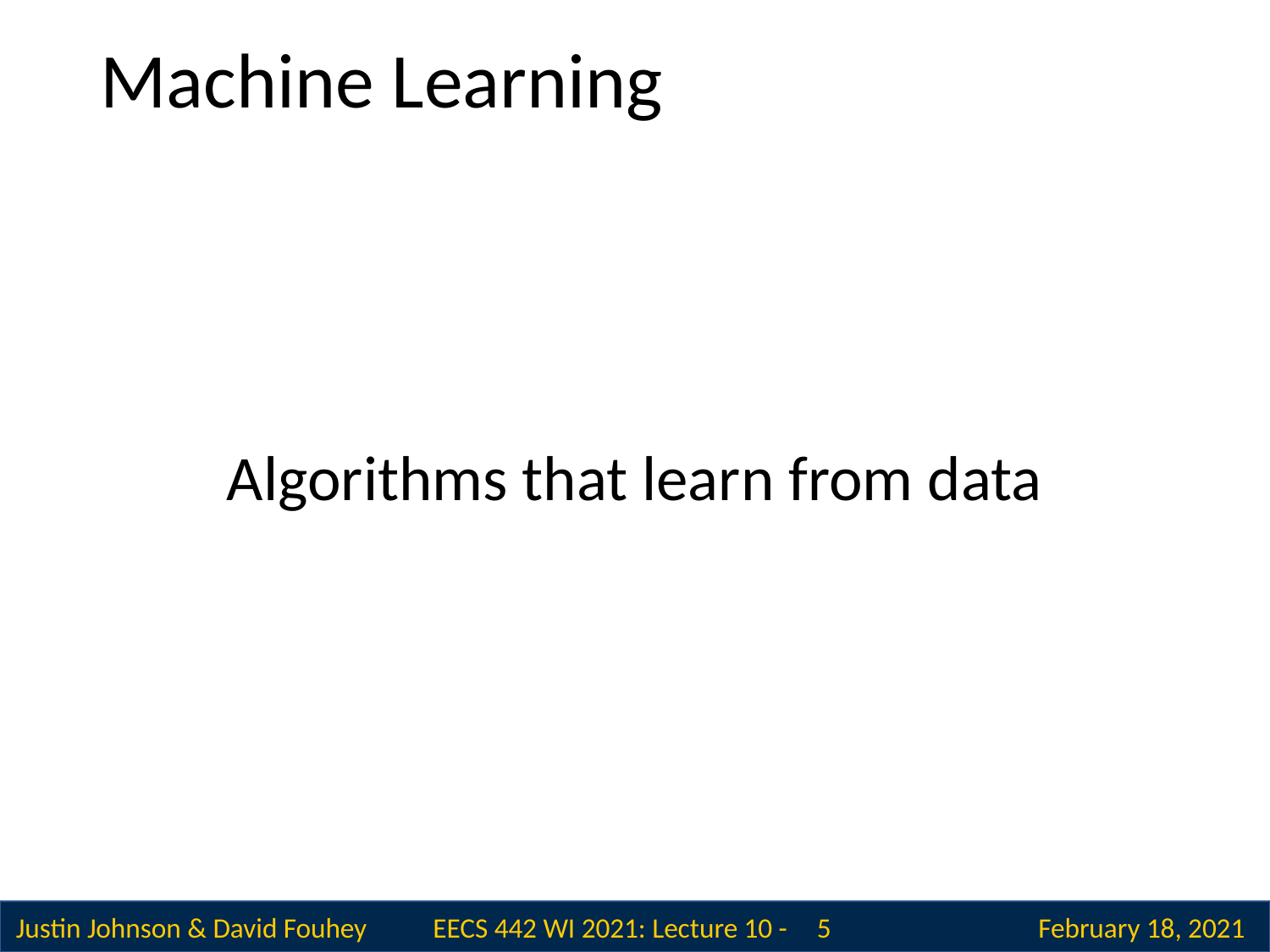

# Machine Learning
Algorithms that learn from data
  5